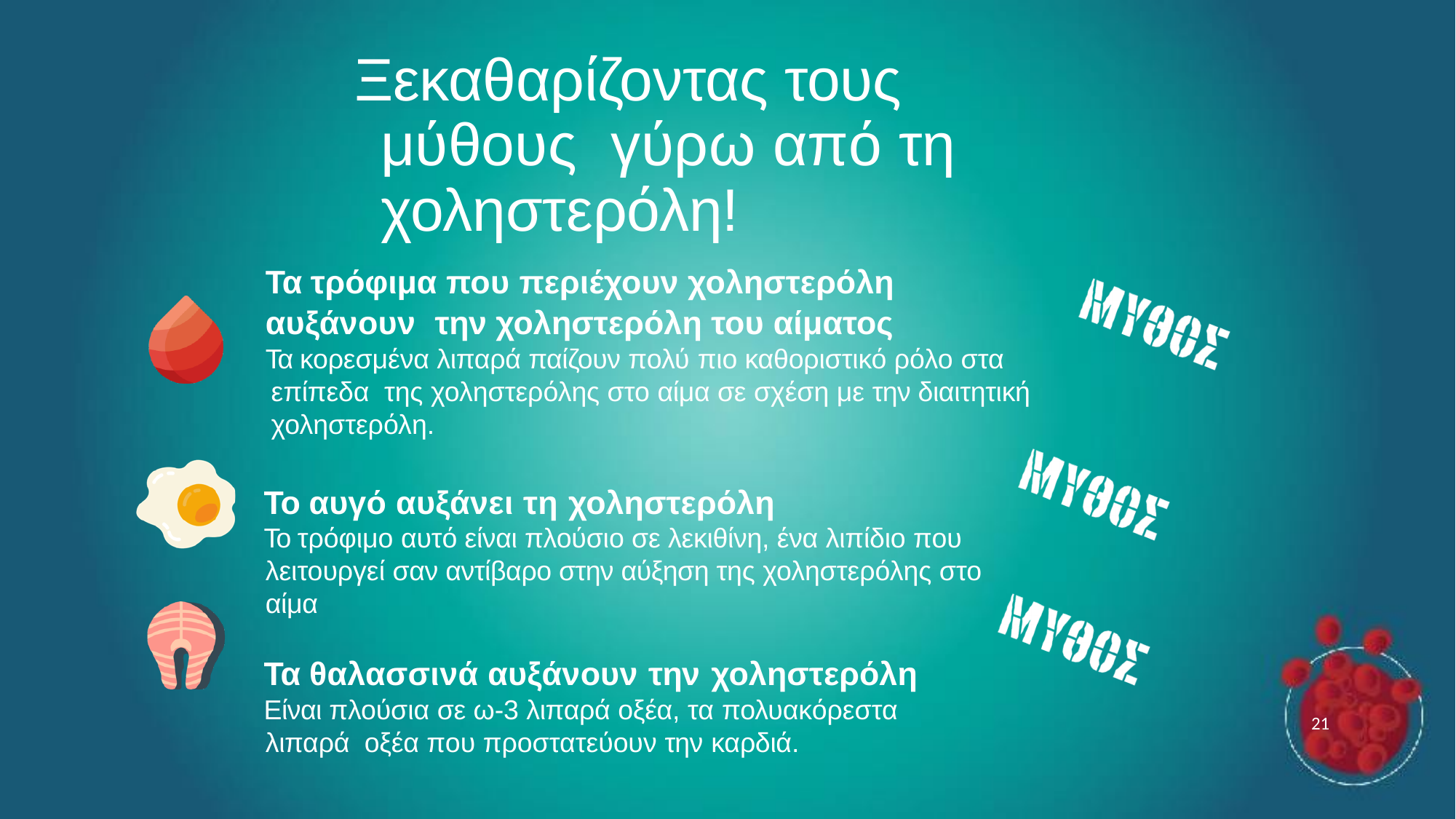

# Ξεκαθαρίζοντας τους μύθους  γύρω από τη χοληστερόλη!
Τα τρόφιμα που περιέχουν χοληστερόλη αυξάνουν  την χοληστερόλη του αίματος
Τα κορεσμένα λιπαρά παίζουν πολύ πιο καθοριστικό ρόλο στα επίπεδα  της χοληστερόλης στο αίμα σε σχέση με την διαιτητική χοληστερόλη.

Το αυγό αυξάνει τη χοληστερόλη
Το τρόφιμο αυτό είναι πλούσιο σε λεκιθίνη, ένα λιπίδιο που  λειτουργεί σαν αντίβαρο στην αύξηση της χοληστερόλης στο αίμα

Τα θαλασσινά αυξάνουν την χοληστερόλη
Είναι πλούσια σε ω-3 λιπαρά οξέα, τα πολυακόρεστα λιπαρά  οξέα που προστατεύουν την καρδιά.

21